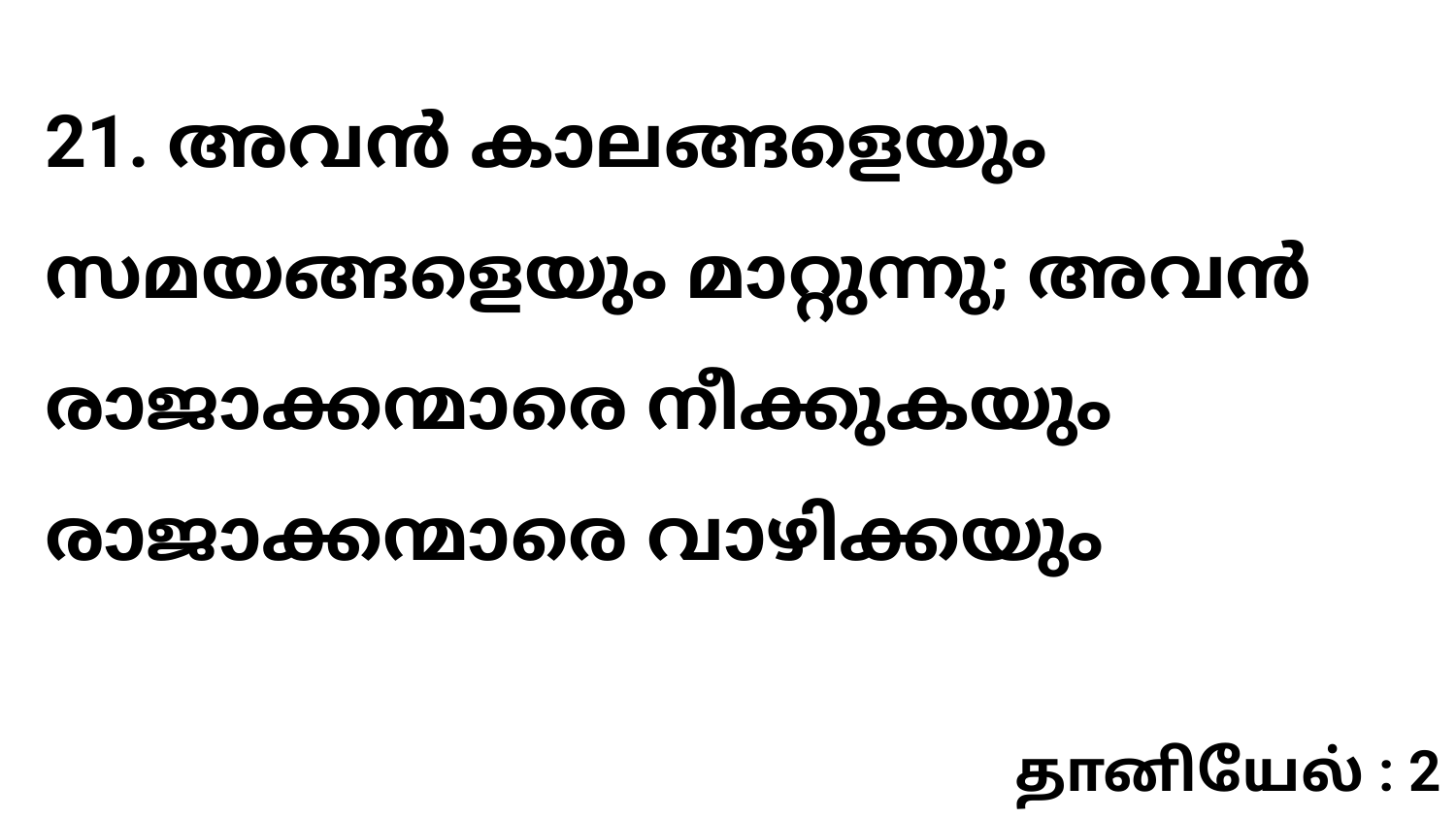

21. അവൻ കാലങ്ങളെയും സമയങ്ങളെയും മാറ്റുന്നു; അവൻ രാജാക്കന്മാരെ നീക്കുകയും രാജാക്കന്മാരെ വാഴിക്കയും
தானியேல் : 2